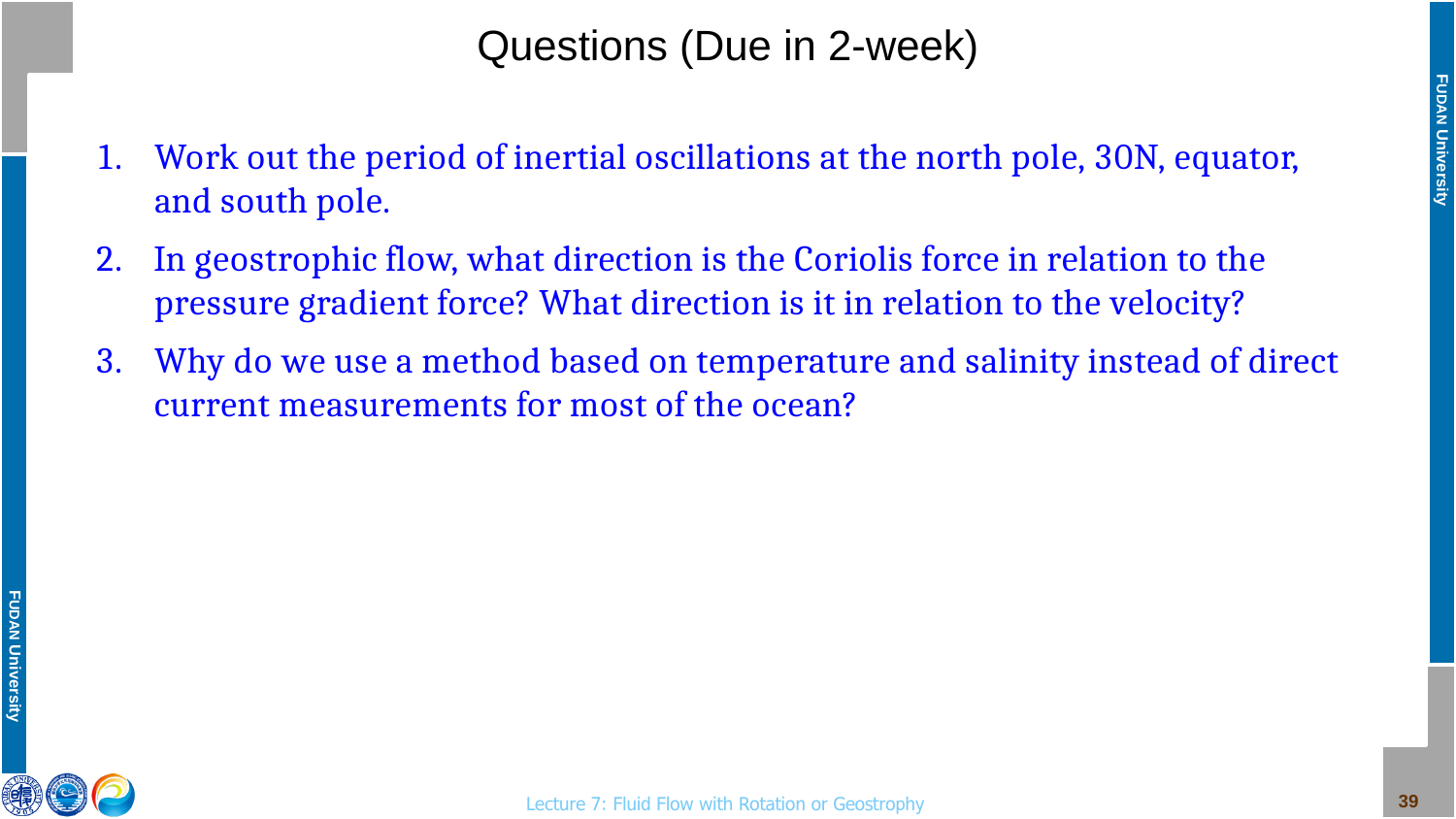

# Questions (Due in 2-week)
Work out the period of inertial oscillations at the north pole, 30N, equator, and south pole.
In geostrophic flow, what direction is the Coriolis force in relation to the pressure gradient force? What direction is it in relation to the velocity?
Why do we use a method based on temperature and salinity instead of direct current measurements for most of the ocean?